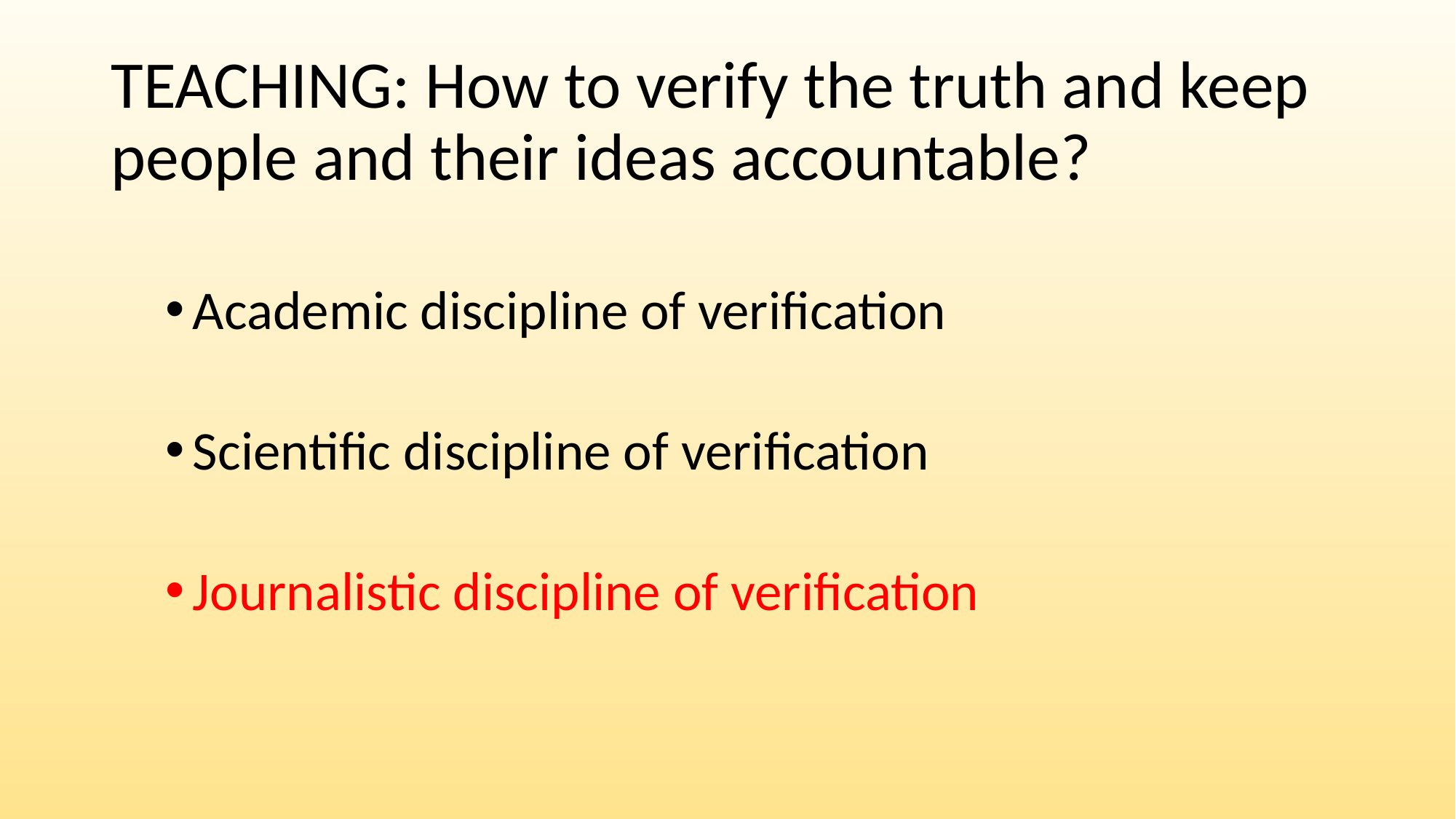

# TEACHING: How to verify the truth and keep people and their ideas accountable?

Academic discipline of verification

Scientific discipline of verification

Journalistic discipline of verification